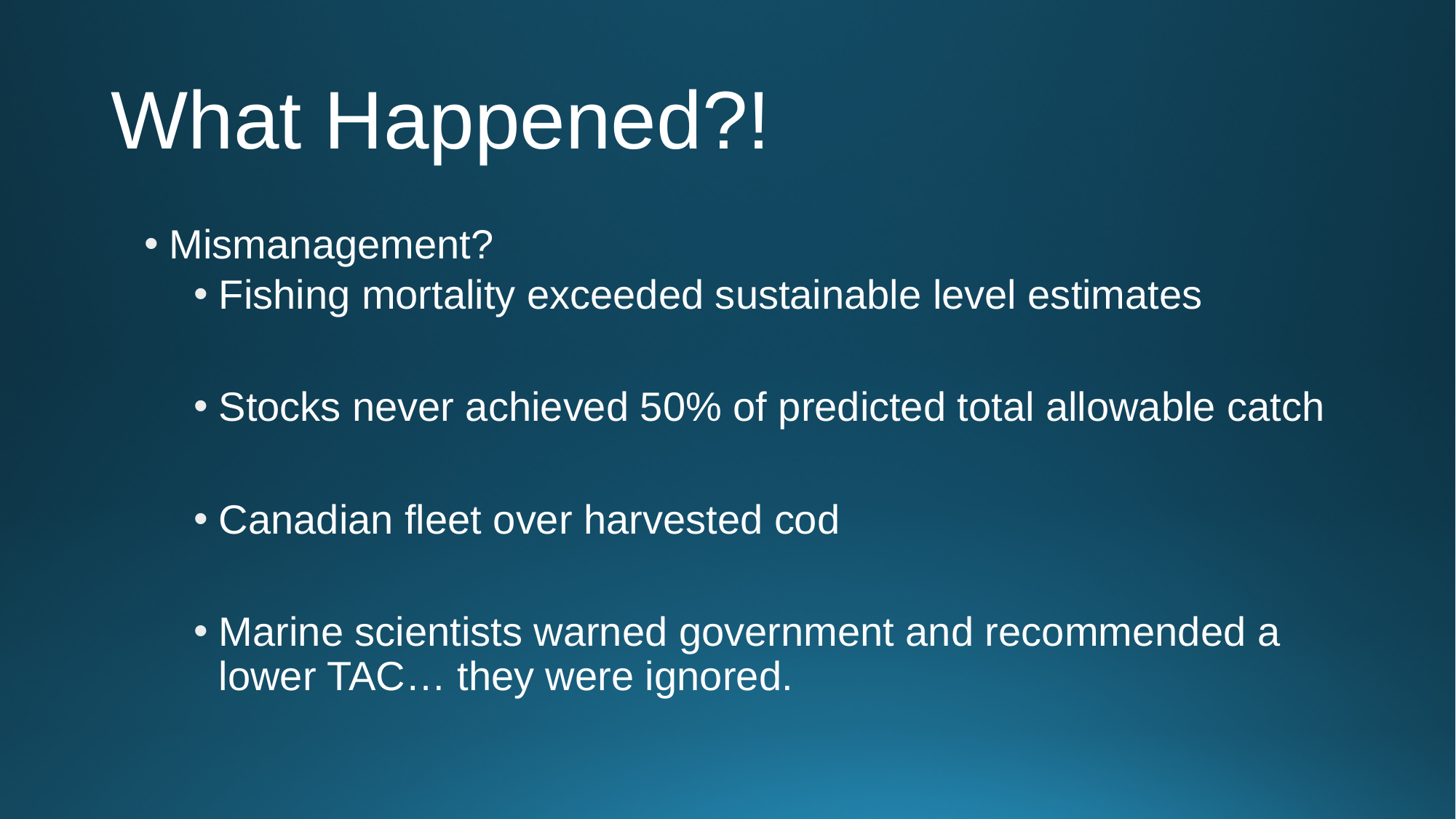

# What Happened?!
Mismanagement?
Fishing mortality exceeded sustainable level estimates

Stocks never achieved 50% of predicted total allowable catch

Canadian fleet over harvested cod

Marine scientists warned government and recommended a lower TAC… they were ignored.